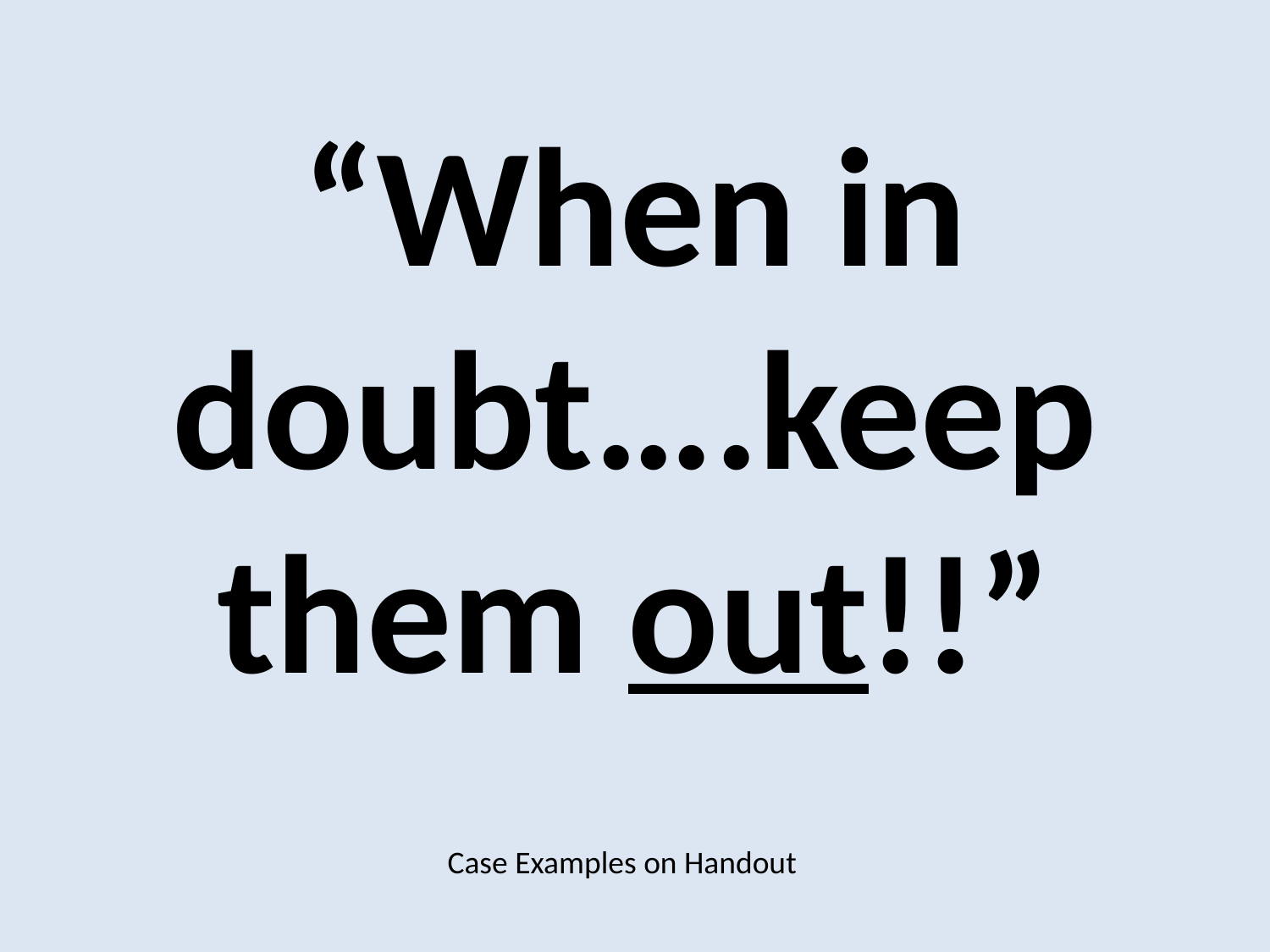

# “When in doubt….keep them out!!”
Case Examples on Handout